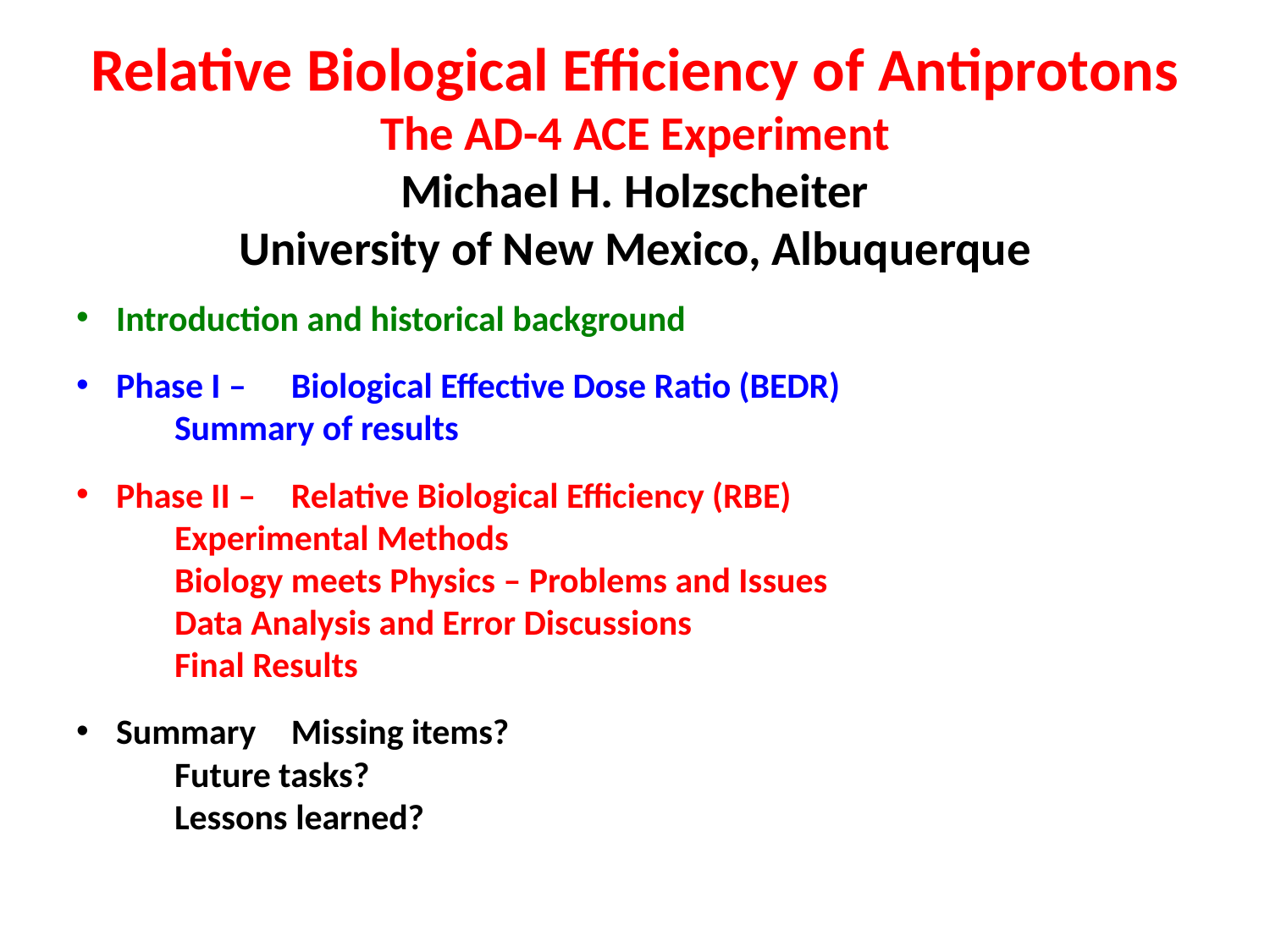

# Relative Biological Efficiency of Antiprotons The AD-4 ACE Experiment Michael H. Holzscheiter University of New Mexico, Albuquerque
Introduction and historical background
Phase I – 	Biological Effective Dose Ratio (BEDR)
				Summary of results
Phase II –	Relative Biological Efficiency (RBE)
				Experimental Methods
				Biology meets Physics – Problems and Issues
				Data Analysis and Error Discussions
				Final Results
Summary	Missing items?
				Future tasks?
				Lessons learned?